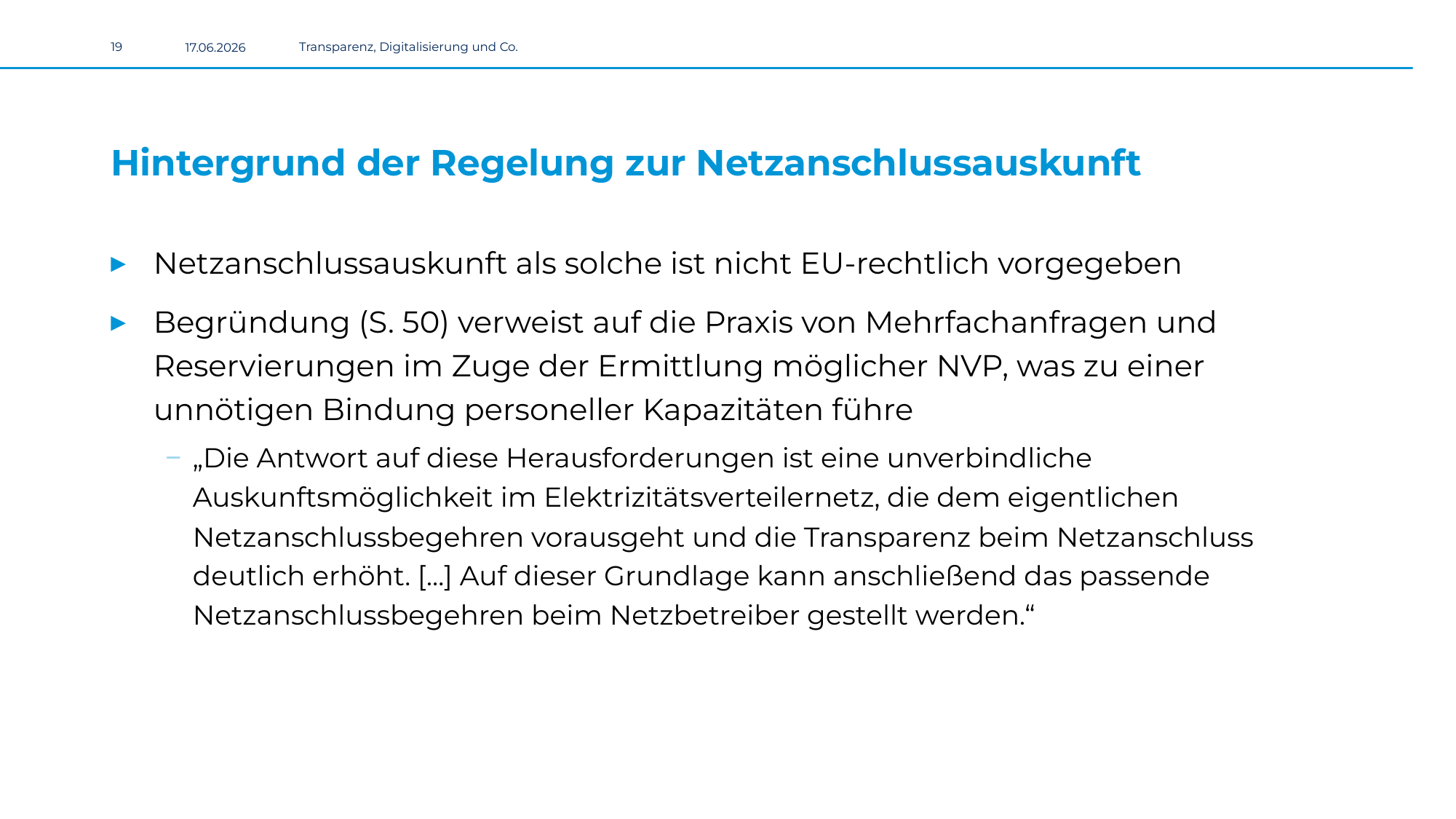

19
17.06.2026
Transparenz, Digitalisierung und Co.
# Hintergrund der Regelung zur Netzanschlussauskunft
Netzanschlussauskunft als solche ist nicht EU-rechtlich vorgegeben
Begründung (S. 50) verweist auf die Praxis von Mehrfachanfragen und Reservierungen im Zuge der Ermittlung möglicher NVP, was zu einer unnötigen Bindung personeller Kapazitäten führe
„Die Antwort auf diese Herausforderungen ist eine unverbindliche Auskunftsmöglichkeit im Elektrizitätsverteilernetz, die dem eigentlichen Netzanschlussbegehren vorausgeht und die Transparenz beim Netzanschluss deutlich erhöht. […] Auf dieser Grundlage kann anschließend das passende Netzanschlussbegehren beim Netzbetreiber gestellt werden.“